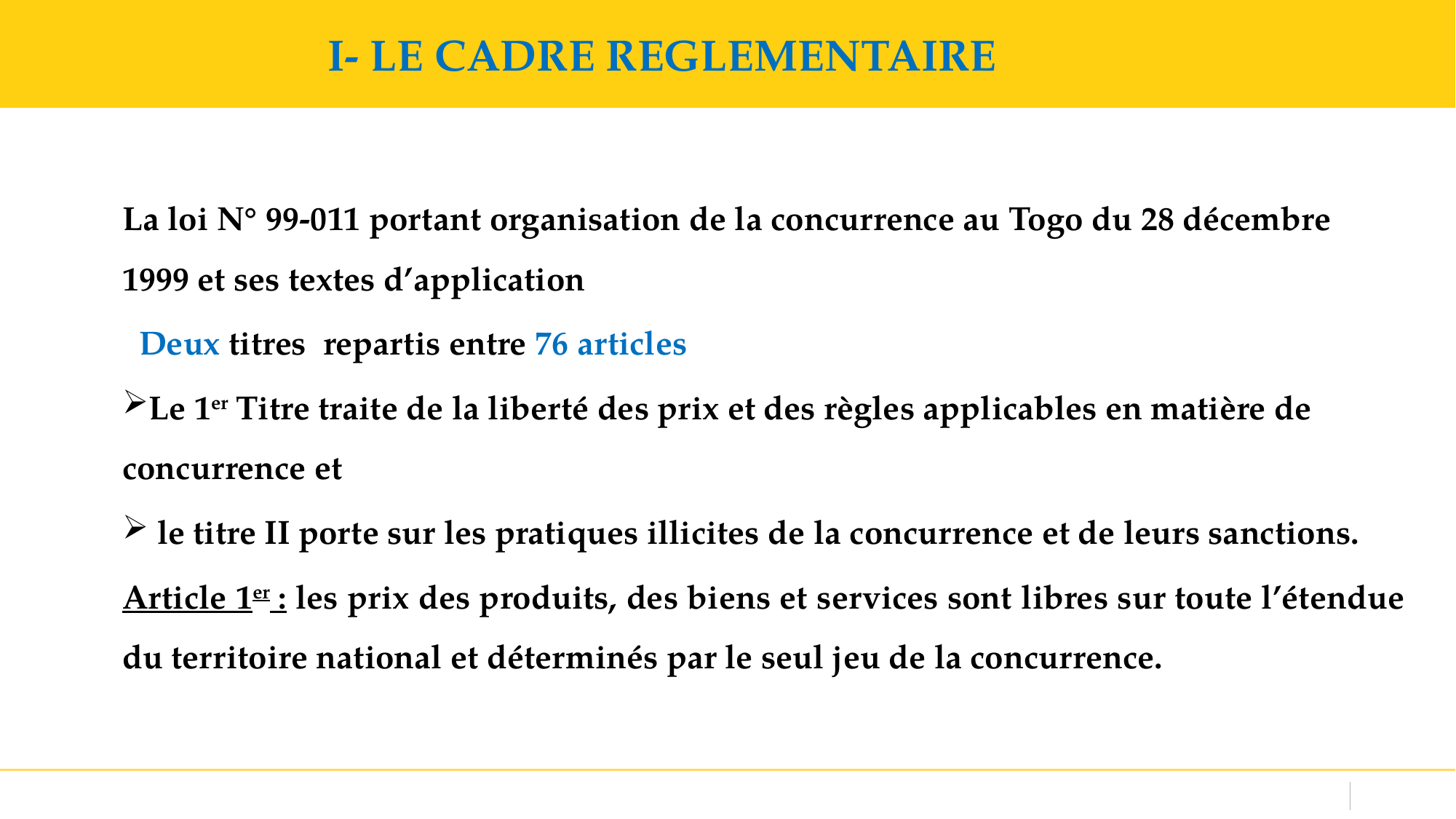

# I- LE CADRE REGLEMENTAIRE
La loi N° 99-011 portant organisation de la concurrence au Togo du 28 décembre 1999 et ses textes d’application
  Deux titres  repartis entre 76 articles
Le 1er Titre traite de la liberté des prix et des règles applicables en matière de concurrence et
 le titre II porte sur les pratiques illicites de la concurrence et de leurs sanctions.
Article 1er : les prix des produits, des biens et services sont libres sur toute l’étendue du territoire national et déterminés par le seul jeu de la concurrence.